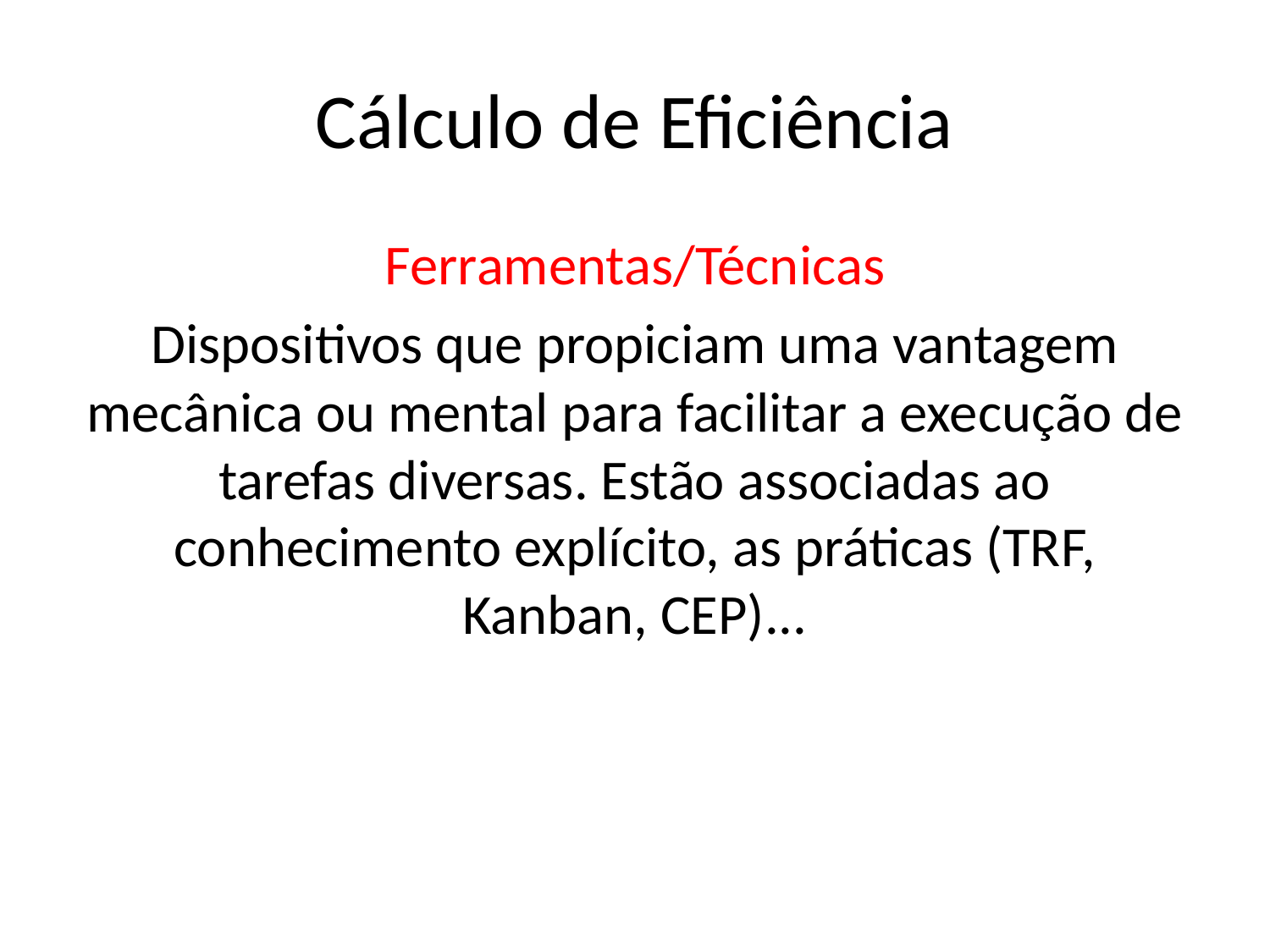

# Cálculo de Eficiência
Ferramentas/Técnicas
Dispositivos que propiciam uma vantagem mecânica ou mental para facilitar a execução de tarefas diversas. Estão associadas ao conhecimento explícito, as práticas (TRF, Kanban, CEP)...